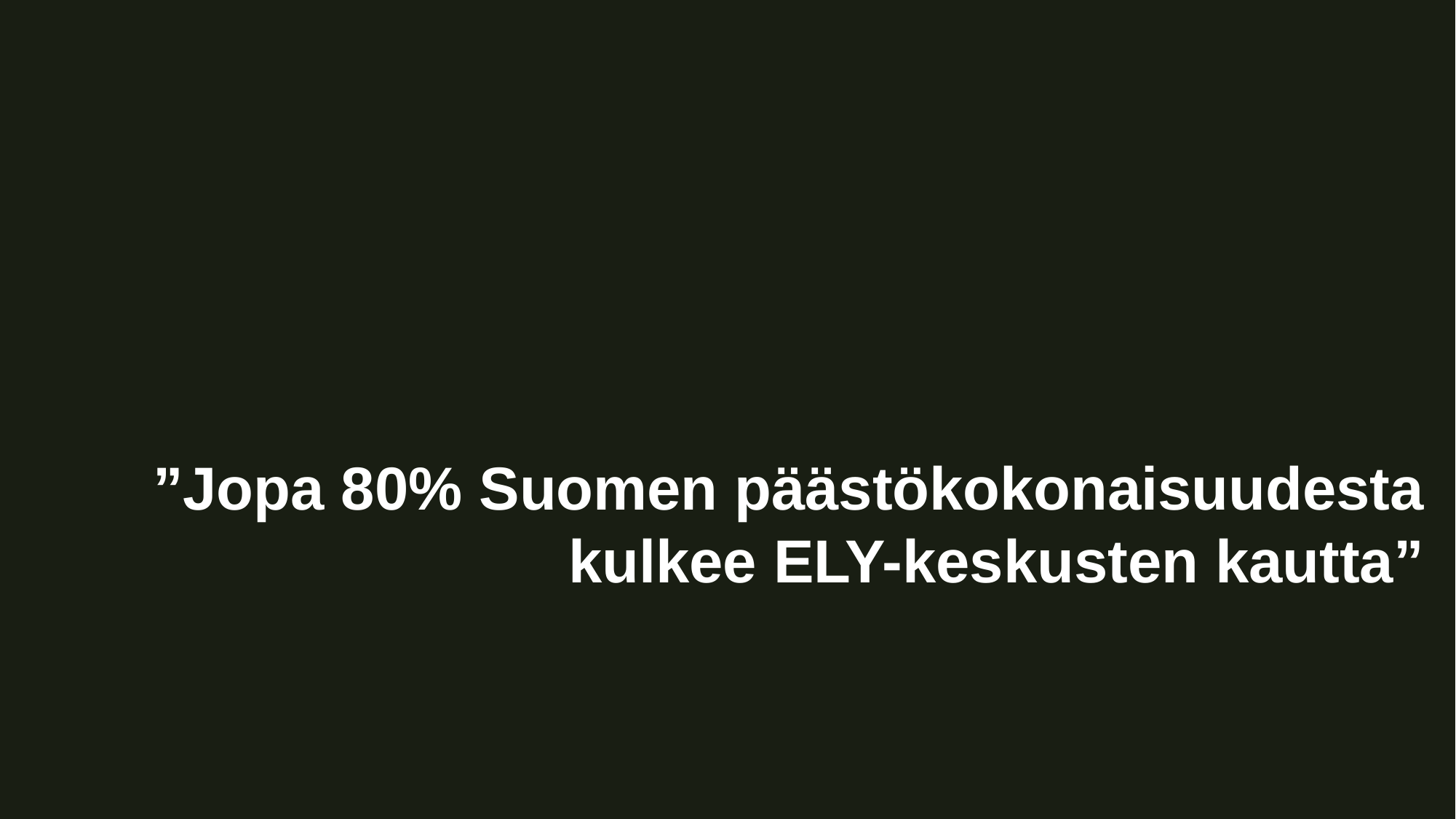

”Jopa 80% Suomen päästökokonaisuudesta kulkee ELY-keskusten kautta”